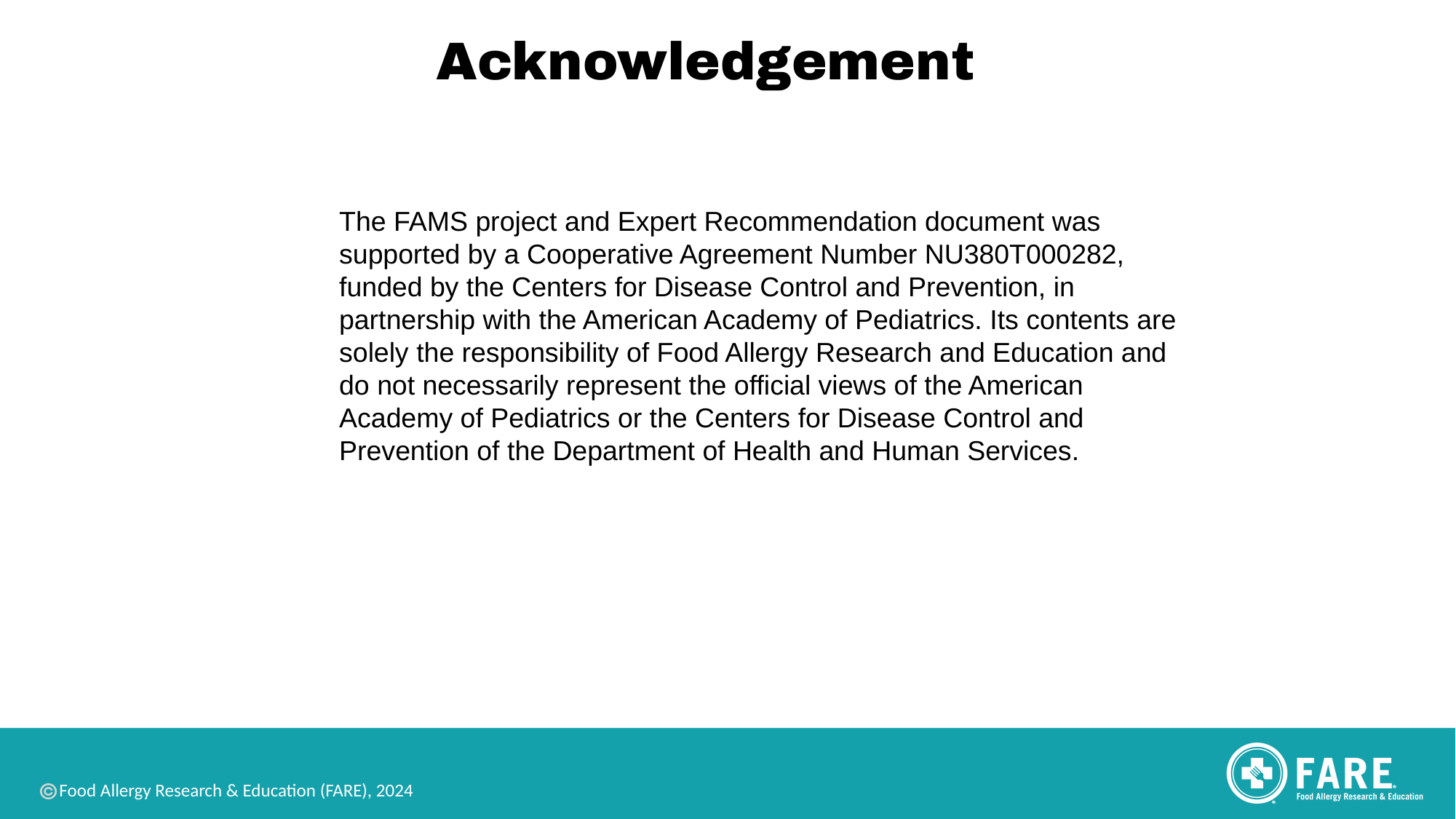

# Approach/ Work Plan
Acknowledgement
The FAMS project and Expert Recommendation document was supported by a Cooperative Agreement Number NU380T000282, funded by the Centers for Disease Control and Prevention, in partnership with the American Academy of Pediatrics. Its contents are solely the responsibility of Food Allergy Research and Education and do not necessarily represent the official views of the American Academy of Pediatrics or the Centers for Disease Control and Prevention of the Department of Health and Human Services.